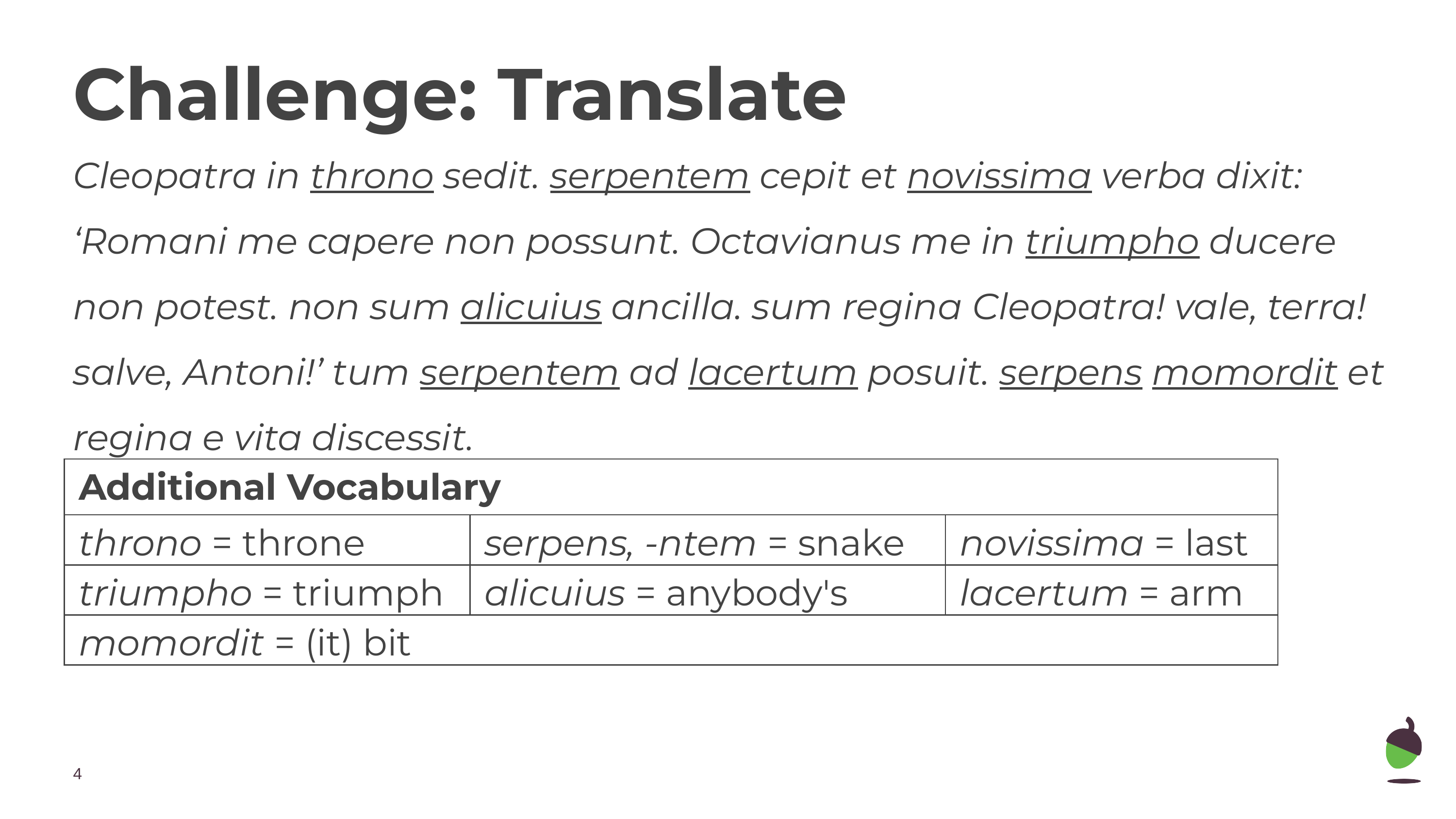

# Challenge: Translate
Cleopatra in throno sedit. serpentem cepit et novissima verba dixit: ‘Romani me capere non possunt. Octavianus me in triumpho ducere non potest. non sum alicuius ancilla. sum regina Cleopatra! vale, terra! salve, Antoni!’ tum serpentem ad lacertum posuit. serpens momordit et regina e vita discessit.
| Additional Vocabulary |  |  |
| --- | --- | --- |
| throno = throne | serpens, -ntem = snake | novissima = last |
| triumpho = triumph | alicuius = anybody's | lacertum = arm |
| momordit = (it) bit |  |  |
4